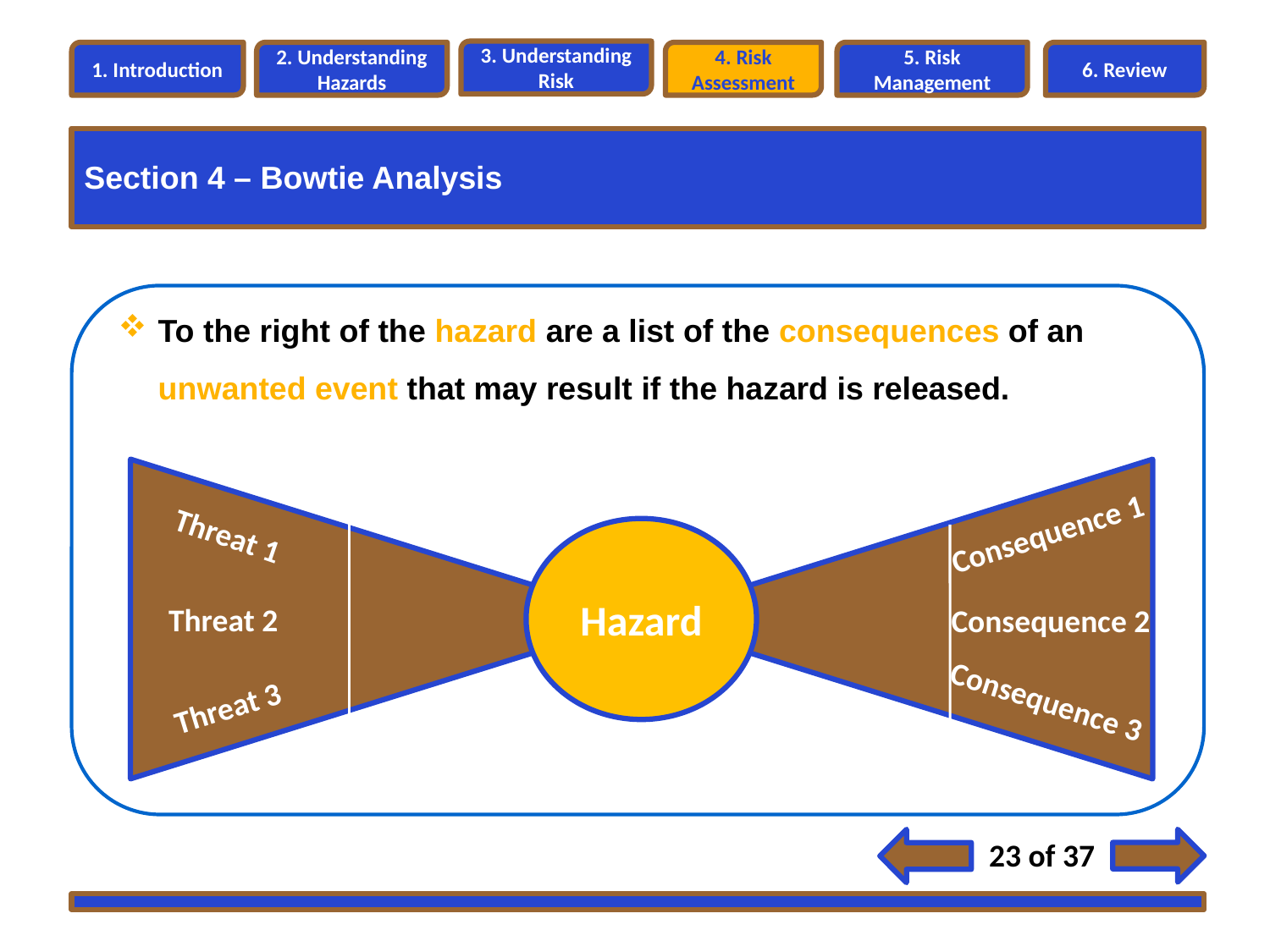

3. Understanding Risk
1. Introduction
2. Understanding Hazards
4. Risk Assessment
5. Risk Management
6. Review

Section 4 – Bowtie Analysis
Section 4 – Risk Analysis Methods

To the right of the hazard are a list of the consequences of an unwanted event that may result if the hazard is released.

Consequence 1
Threat 1
Hazard
Threat 2
Consequence 2
Consequence 3
Threat 3
23 of 37